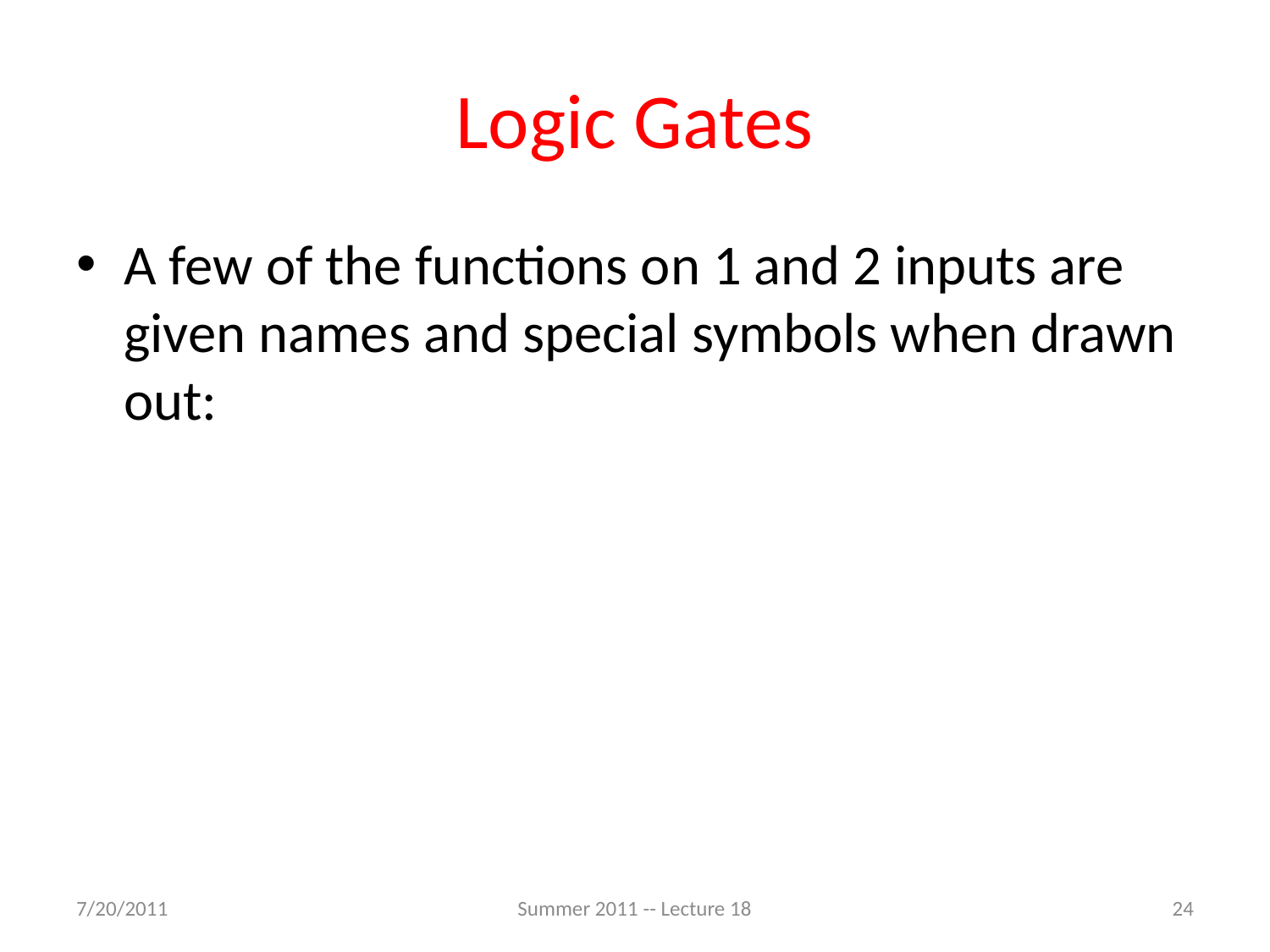

# Logic Gates
A few of the functions on 1 and 2 inputs are given names and special symbols when drawn out:
7/20/2011
Summer 2011 -- Lecture 18
24